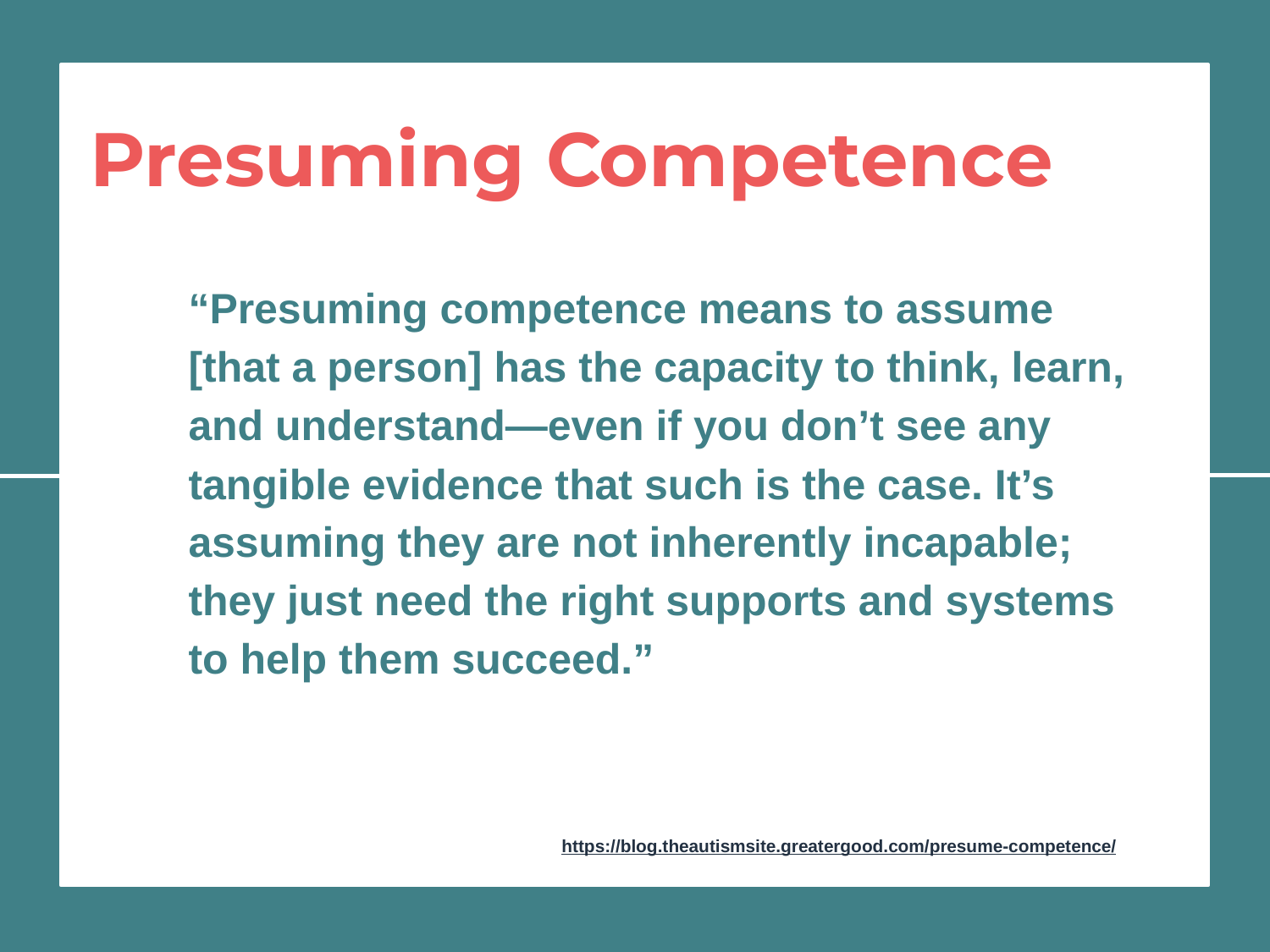

# Presuming Competence
“Presuming competence means to assume [that a person] has the capacity to think, learn, and understand—even if you don’t see any tangible evidence that such is the case. It’s assuming they are not inherently incapable; they just need the right supports and systems to help them succeed.”
https://blog.theautismsite.greatergood.com/presume-competence/